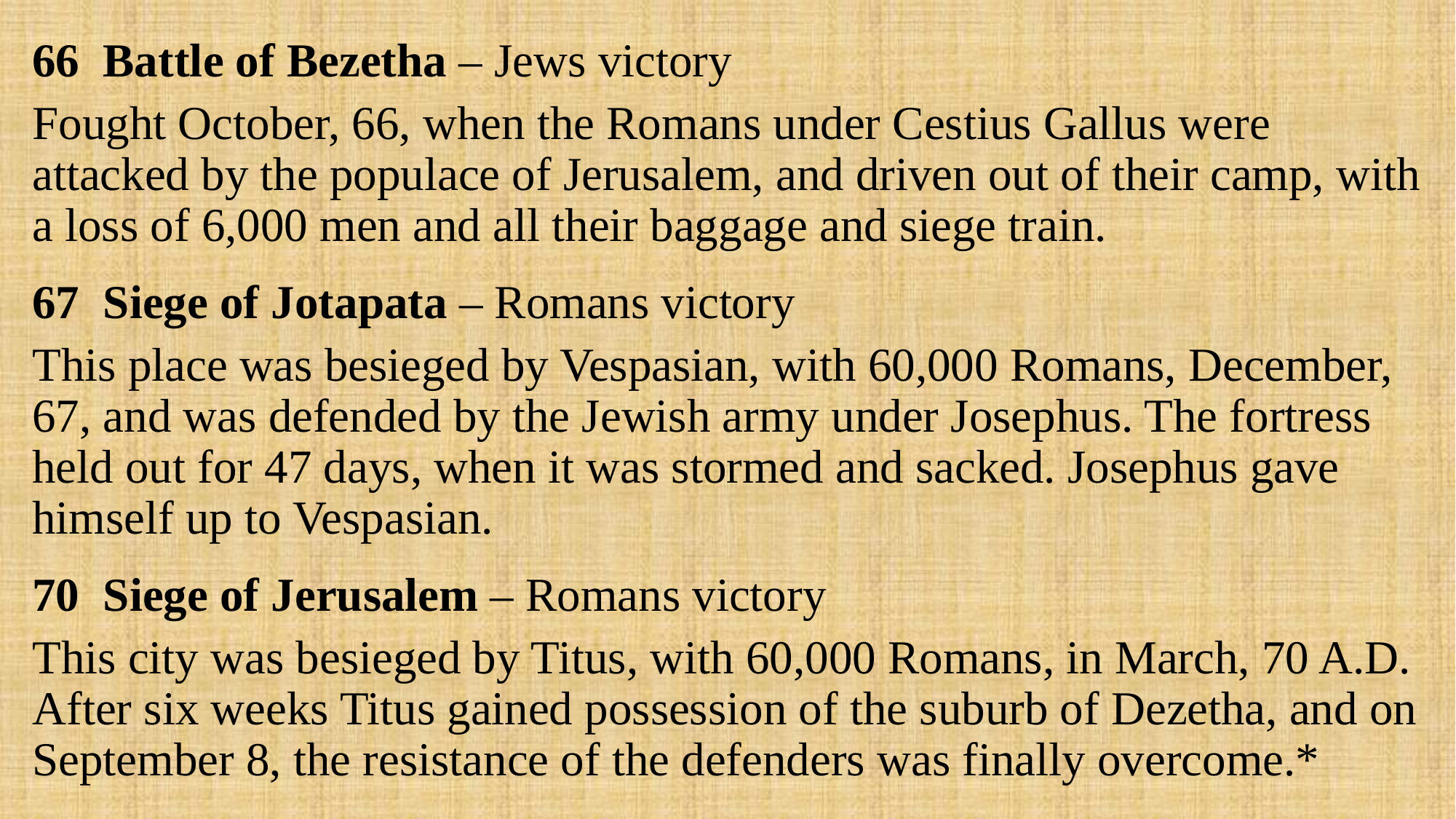

66  Battle of Bezetha – Jews victory
Fought October, 66, when the Romans under Cestius Gallus were attacked by the populace of Jerusalem, and driven out of their camp, with a loss of 6,000 men and all their baggage and siege train.
67  Siege of Jotapata – Romans victory
This place was besieged by Vespasian, with 60,000 Romans, December, 67, and was defended by the Jewish army under Josephus. The fortress held out for 47 days, when it was stormed and sacked. Josephus gave himself up to Vespasian.
70  Siege of Jerusalem – Romans victory
This city was besieged by Titus, with 60,000 Romans, in March, 70 A.D. After six weeks Titus gained possession of the suburb of Dezetha, and on September 8, the resistance of the defenders was finally overcome.*